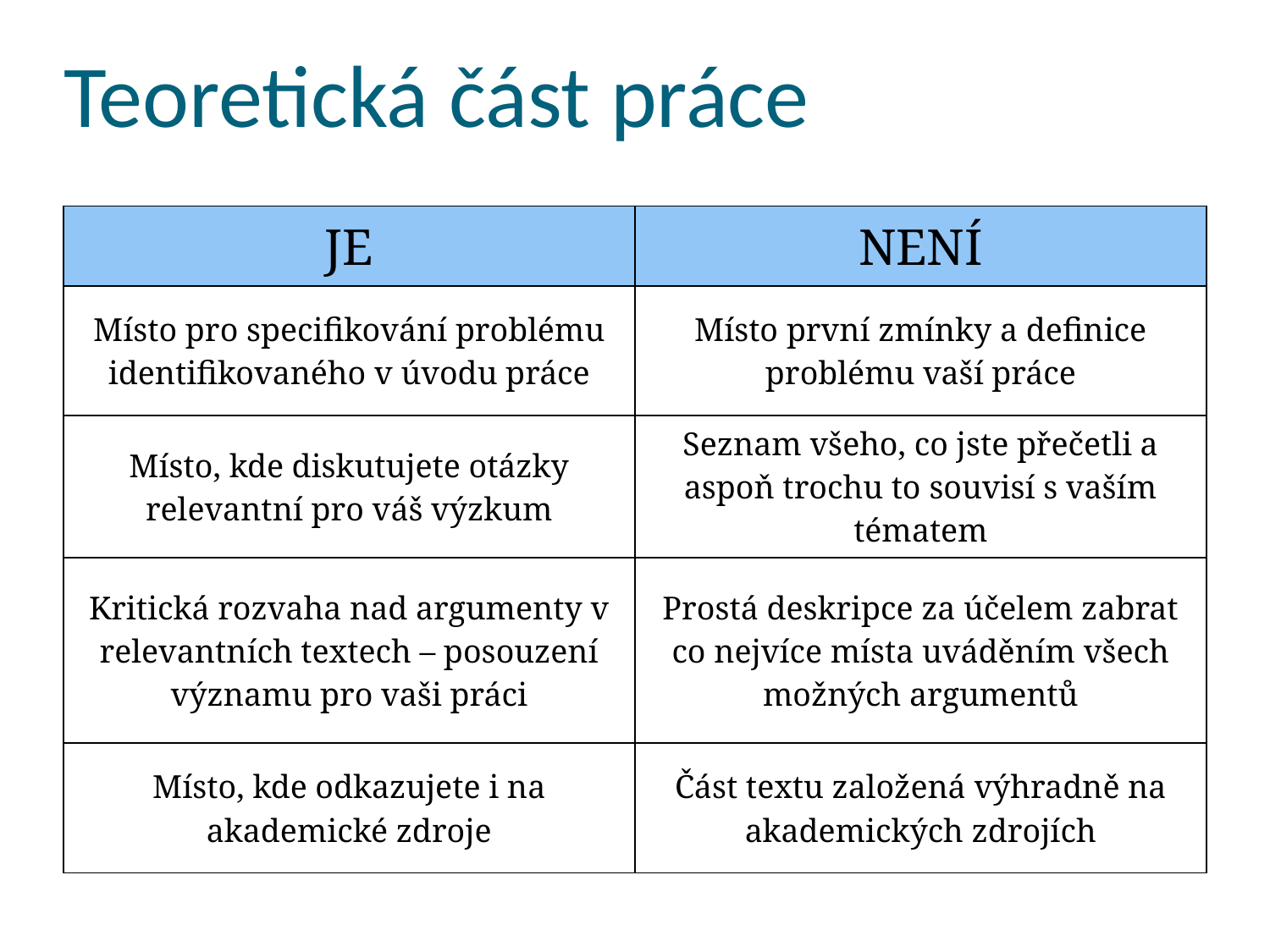

# Teoretická část práce
| JE | NENÍ |
| --- | --- |
| Místo pro specifikování problému identifikovaného v úvodu práce | Místo první zmínky a definice problému vaší práce |
| Místo, kde diskutujete otázky relevantní pro váš výzkum | Seznam všeho, co jste přečetli a aspoň trochu to souvisí s vaším tématem |
| Kritická rozvaha nad argumenty v relevantních textech – posouzení významu pro vaši práci | Prostá deskripce za účelem zabrat co nejvíce místa uváděním všech možných argumentů |
| Místo, kde odkazujete i na akademické zdroje | Část textu založená výhradně na akademických zdrojích |